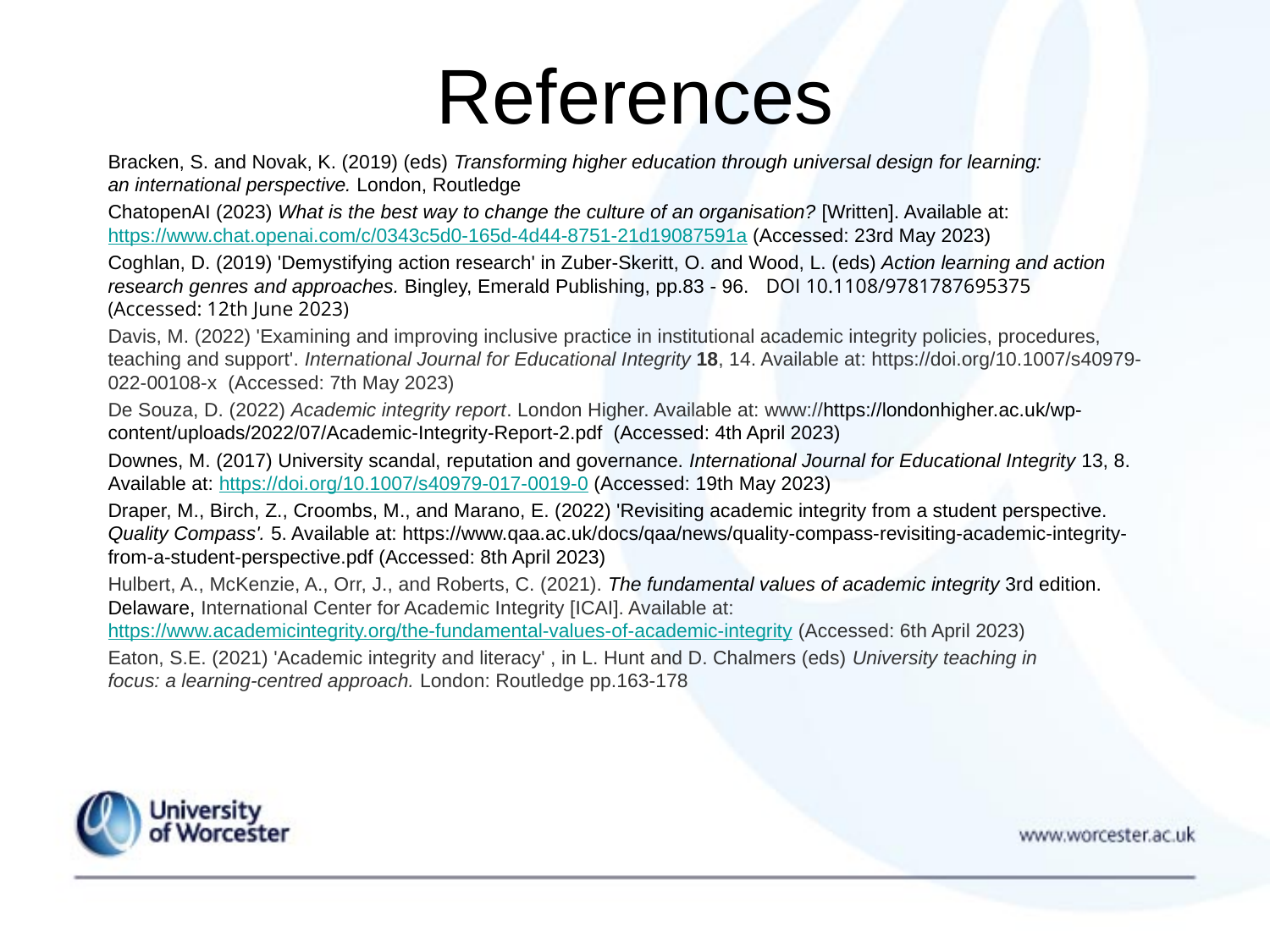

# References
Bracken, S. and Novak, K. (2019) (eds) Transforming higher education through universal design for learning: an international perspective. London, Routledge
ChatopenAI (2023) What is the best way to change the culture of an organisation? [Written]. Available at: https://www.chat.openai.com/c/0343c5d0-165d-4d44-8751-21d19087591a (Accessed: 23rd May 2023)
Coghlan, D. (2019) 'Demystifying action research' in Zuber-Skeritt, O. and Wood, L. (eds) Action learning and action research genres and approaches. Bingley, Emerald Publishing, pp.83 - 96.   DOI 10.1108/9781787695375 (Accessed: 12th June 2023)
Davis, M. (2022) 'Examining and improving inclusive practice in institutional academic integrity policies, procedures, teaching and support'. International Journal for Educational Integrity 18, 14. Available at: https://doi.org/10.1007/s40979-022-00108-x  (Accessed: 7th May 2023)
De Souza, D. (2022) Academic integrity report. London Higher. Available at: www://https://londonhigher.ac.uk/wp-content/uploads/2022/07/Academic-Integrity-Report-2.pdf  (Accessed: 4th April 2023)
Downes, M. (2017) University scandal, reputation and governance. International Journal for Educational Integrity 13, 8. Available at: https://doi.org/10.1007/s40979-017-0019-0 (Accessed: 19th May 2023)
Draper, M., Birch, Z., Croombs, M., and Marano, E. (2022) 'Revisiting academic integrity from a student perspective. Quality Compass'. 5. Available at: https://www.qaa.ac.uk/docs/qaa/news/quality-compass-revisiting-academic-integrity-from-a-student-perspective.pdf (Accessed: 8th April 2023)
Hulbert, A., McKenzie, A., Orr, J., and Roberts, C. (2021). The fundamental values of academic integrity 3rd edition. Delaware, International Center for Academic Integrity [ICAI]. Available at: https://www.academicintegrity.org/the-fundamental-values-of-academic-integrity (Accessed: 6th April 2023)
Eaton, S.E. (2021) 'Academic integrity and literacy' , in L. Hunt and D. Chalmers (eds) University teaching in focus: a learning-centred approach. London: Routledge pp.163-178